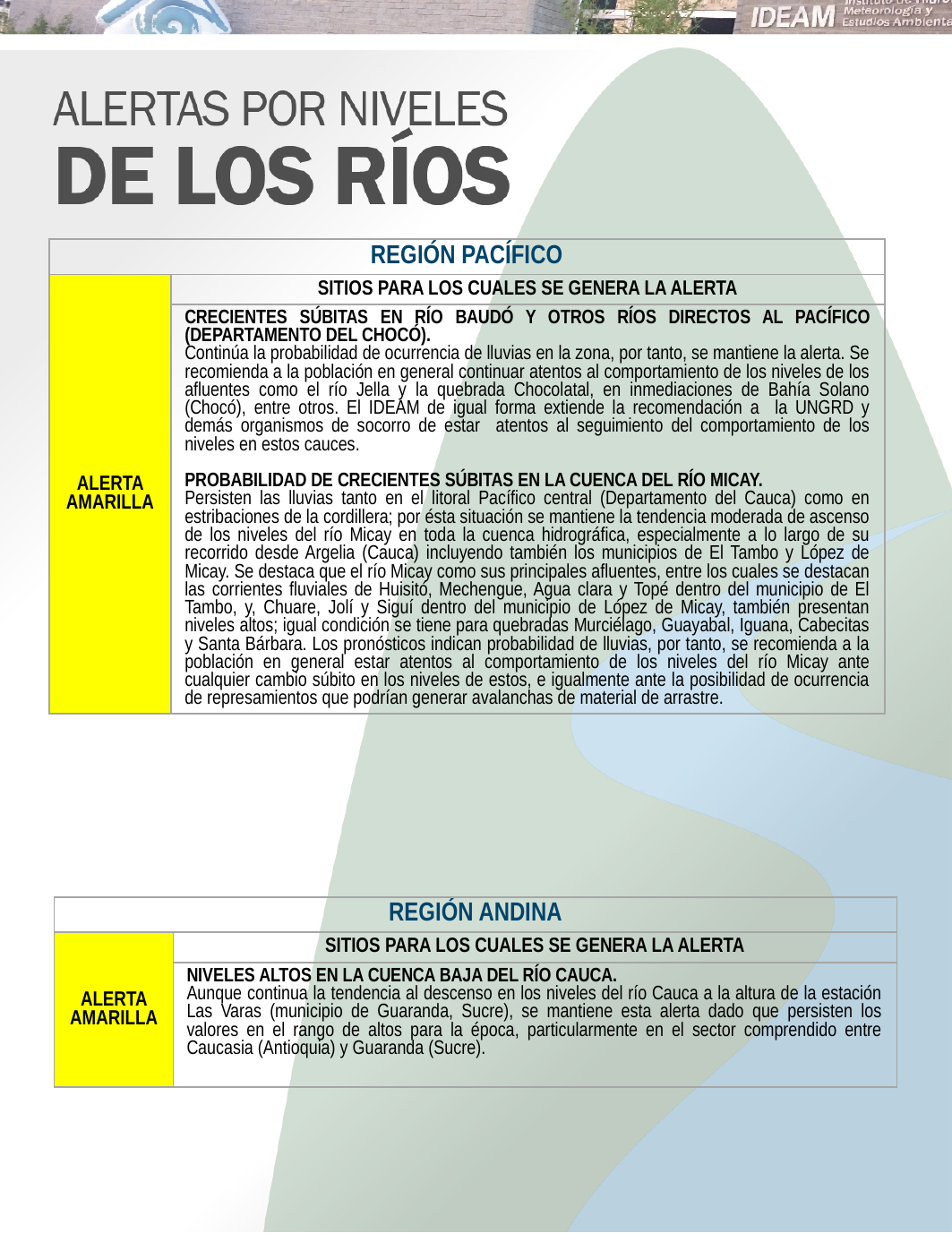

| REGIÓN PACÍFICO |  |
| --- | --- |
| ALERTA AMARILLA | SITIOS PARA LOS CUALES SE GENERA LA ALERTA |
|  | CRECIENTES SÚBITAS EN RÍO BAUDÓ Y OTROS RÍOS DIRECTOS AL PACÍFICO (DEPARTAMENTO DEL CHOCÓ). Continúa la probabilidad de ocurrencia de lluvias en la zona, por tanto, se mantiene la alerta. Se recomienda a la población en general continuar atentos al comportamiento de los niveles de los afluentes como el río Jella y la quebrada Chocolatal, en inmediaciones de Bahía Solano (Chocó), entre otros. El IDEAM de igual forma extiende la recomendación a la UNGRD y demás organismos de socorro de estar atentos al seguimiento del comportamiento de los niveles en estos cauces. PROBABILIDAD DE CRECIENTES SÚBITAS EN LA CUENCA DEL RÍO MICAY. Persisten las lluvias tanto en el litoral Pacífico central (Departamento del Cauca) como en estribaciones de la cordillera; por ésta situación se mantiene la tendencia moderada de ascenso de los niveles del río Micay en toda la cuenca hidrográfica, especialmente a lo largo de su recorrido desde Argelia (Cauca) incluyendo también los municipios de El Tambo y López de Micay. Se destaca que el río Micay como sus principales afluentes, entre los cuales se destacan las corrientes fluviales de Huisitó, Mechengue, Agua clara y Topé dentro del municipio de El Tambo, y, Chuare, Jolí y Siguí dentro del municipio de López de Micay, también presentan niveles altos; igual condición se tiene para quebradas Murciélago, Guayabal, Iguana, Cabecitas y Santa Bárbara. Los pronósticos indican probabilidad de lluvias, por tanto, se recomienda a la población en general estar atentos al comportamiento de los niveles del río Micay ante cualquier cambio súbito en los niveles de estos, e igualmente ante la posibilidad de ocurrencia de represamientos que podrían generar avalanchas de material de arrastre. |
| REGIÓN ANDINA |  |
| --- | --- |
| ALERTA AMARILLA | SITIOS PARA LOS CUALES SE GENERA LA ALERTA |
|  | NIVELES ALTOS EN LA CUENCA BAJA DEL RÍO CAUCA. Aunque continua la tendencia al descenso en los niveles del río Cauca a la altura de la estación Las Varas (municipio de Guaranda, Sucre), se mantiene esta alerta dado que persisten los valores en el rango de altos para la época, particularmente en el sector comprendido entre Caucasia (Antioquia) y Guaranda (Sucre). |